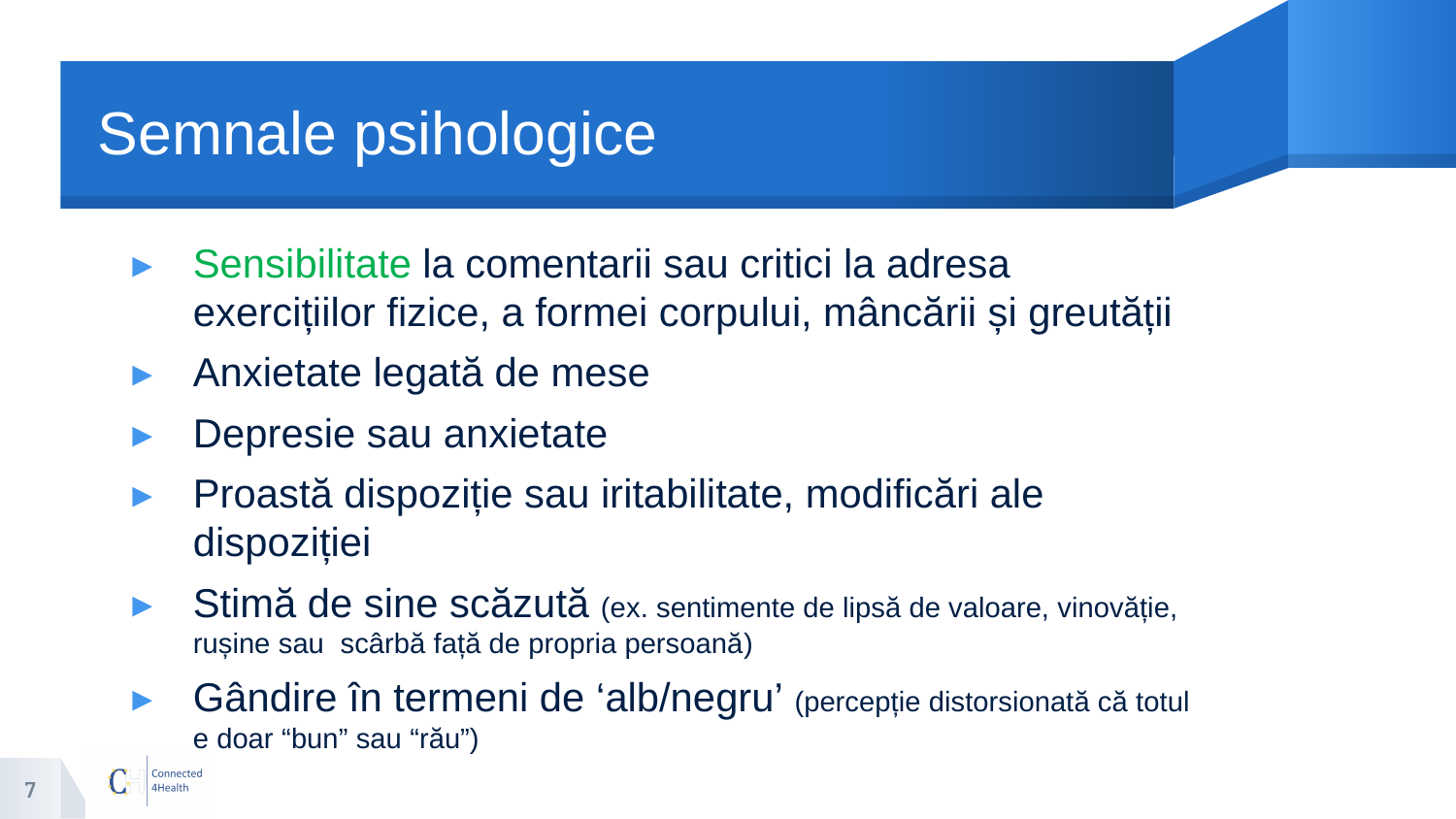

# Semnale psihologice
Sensibilitate la comentarii sau critici la adresa exercițiilor fizice, a formei corpului, mâncării și greutății
Anxietate legată de mese
Depresie sau anxietate
Proastă dispoziție sau iritabilitate, modificări ale dispoziției
Stimă de sine scăzută (ex. sentimente de lipsă de valoare, vinovăție, rușine sau  scârbă față de propria persoană)
Gândire în termeni de ‘alb/negru’ (percepție distorsionată că totul e doar “bun” sau “rău”)
7